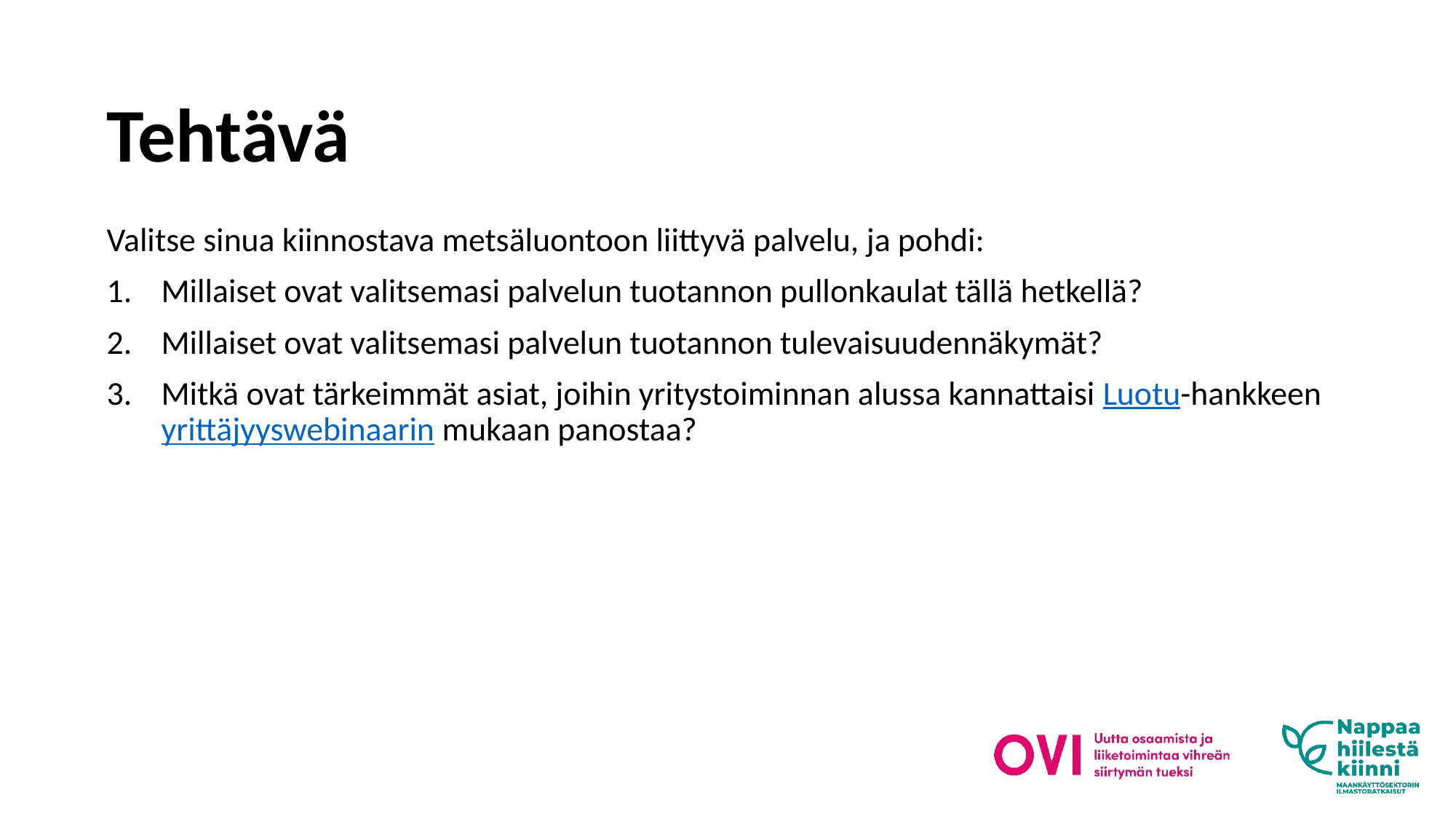

# Tehtävä
Valitse sinua kiinnostava metsäluontoon liittyvä palvelu, ja pohdi:
Millaiset ovat valitsemasi palvelun tuotannon pullonkaulat tällä hetkellä?
Millaiset ovat valitsemasi palvelun tuotannon tulevaisuudennäkymät?
Mitkä ovat tärkeimmät asiat, joihin yritystoiminnan alussa kannattaisi Luotu-hankkeen yrittäjyyswebinaarin mukaan panostaa?